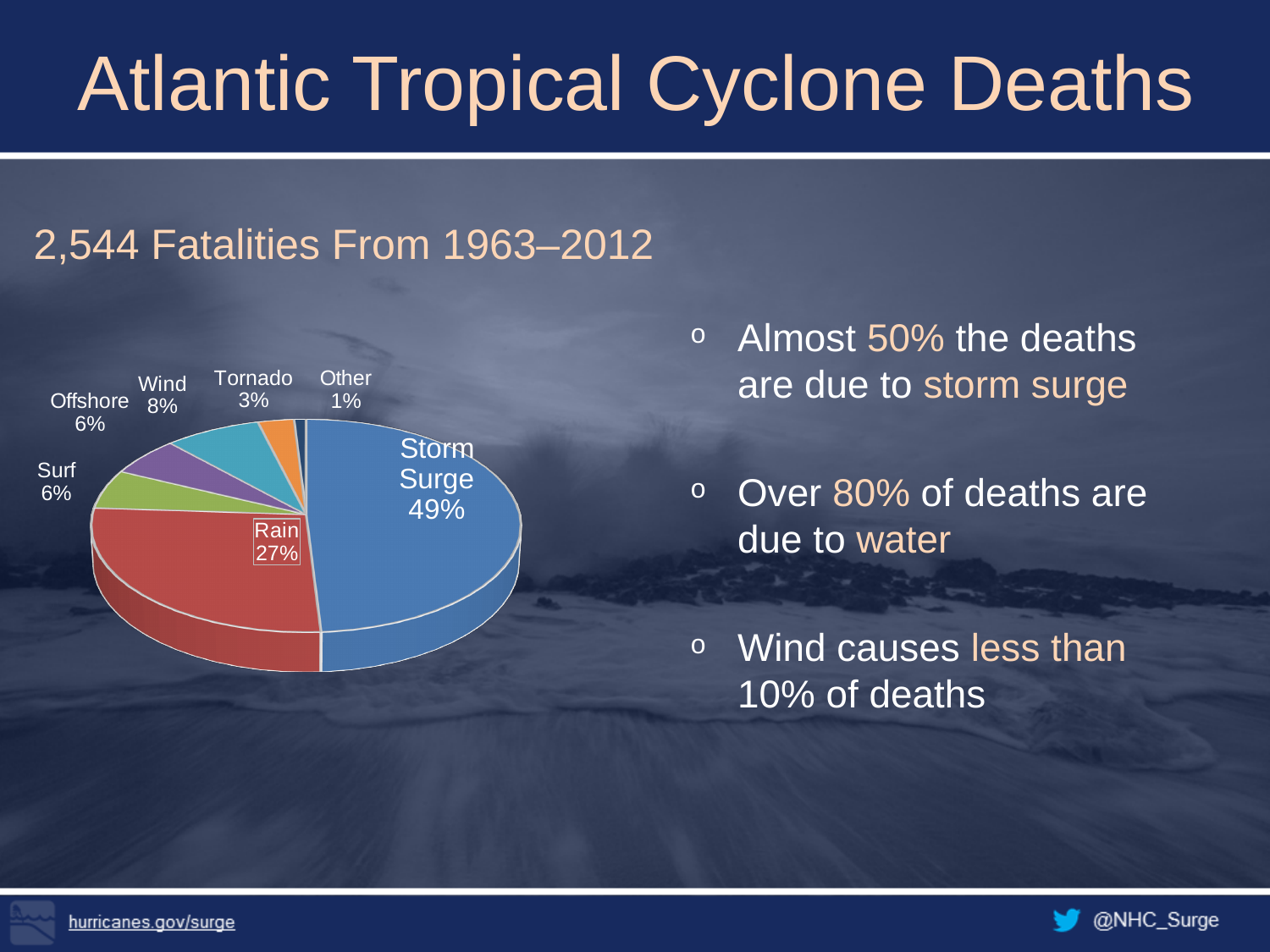

Atlantic Tropical Cyclone Deaths
2,544 Fatalities From 1963–2012

[unsupported chart]

Almost 50% the deaths are due to storm surge

Over 80% of deaths are due to water

Wind causes less than 10% of deaths